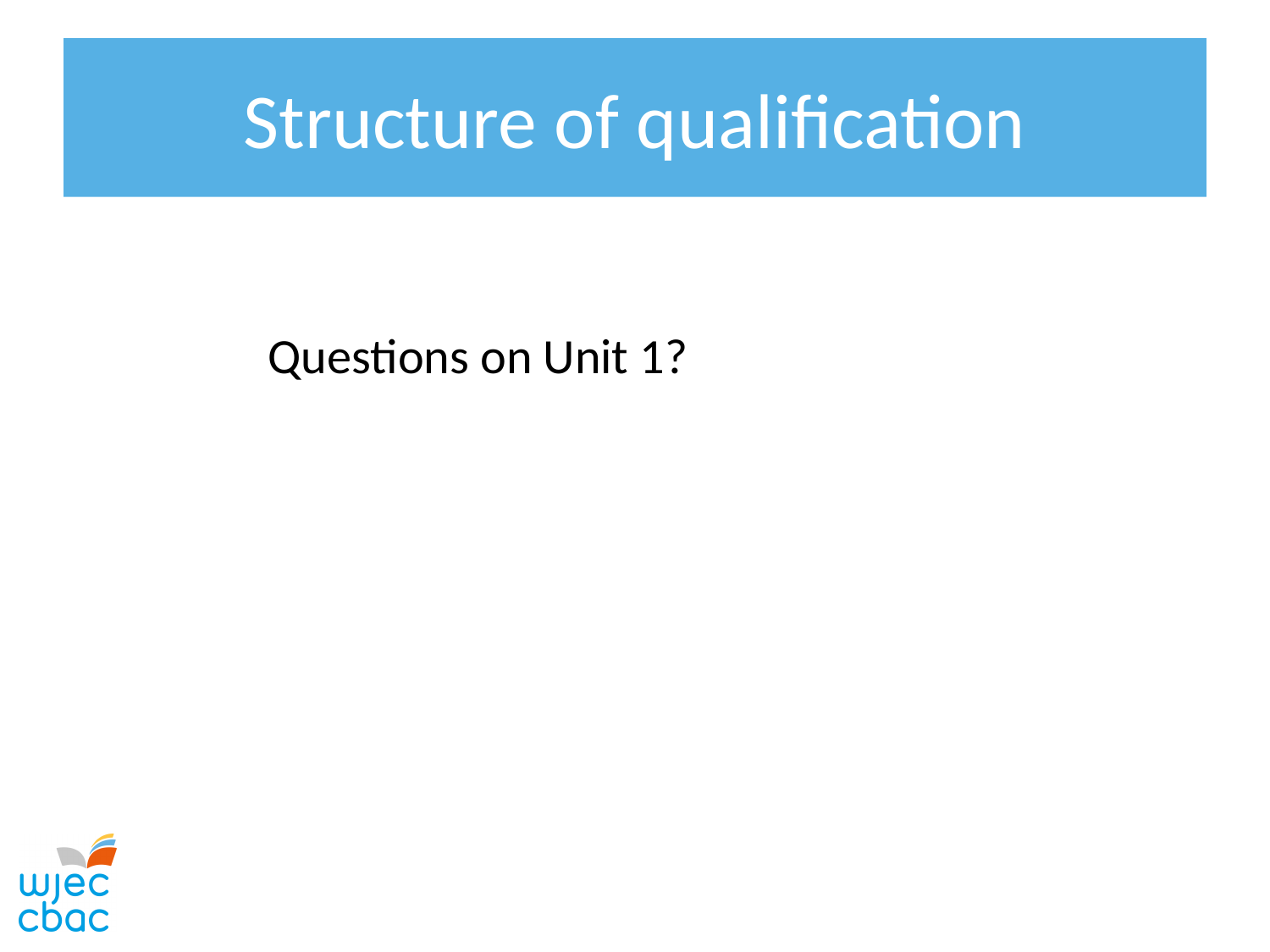

# Structure of qualification
Questions on Unit 1?